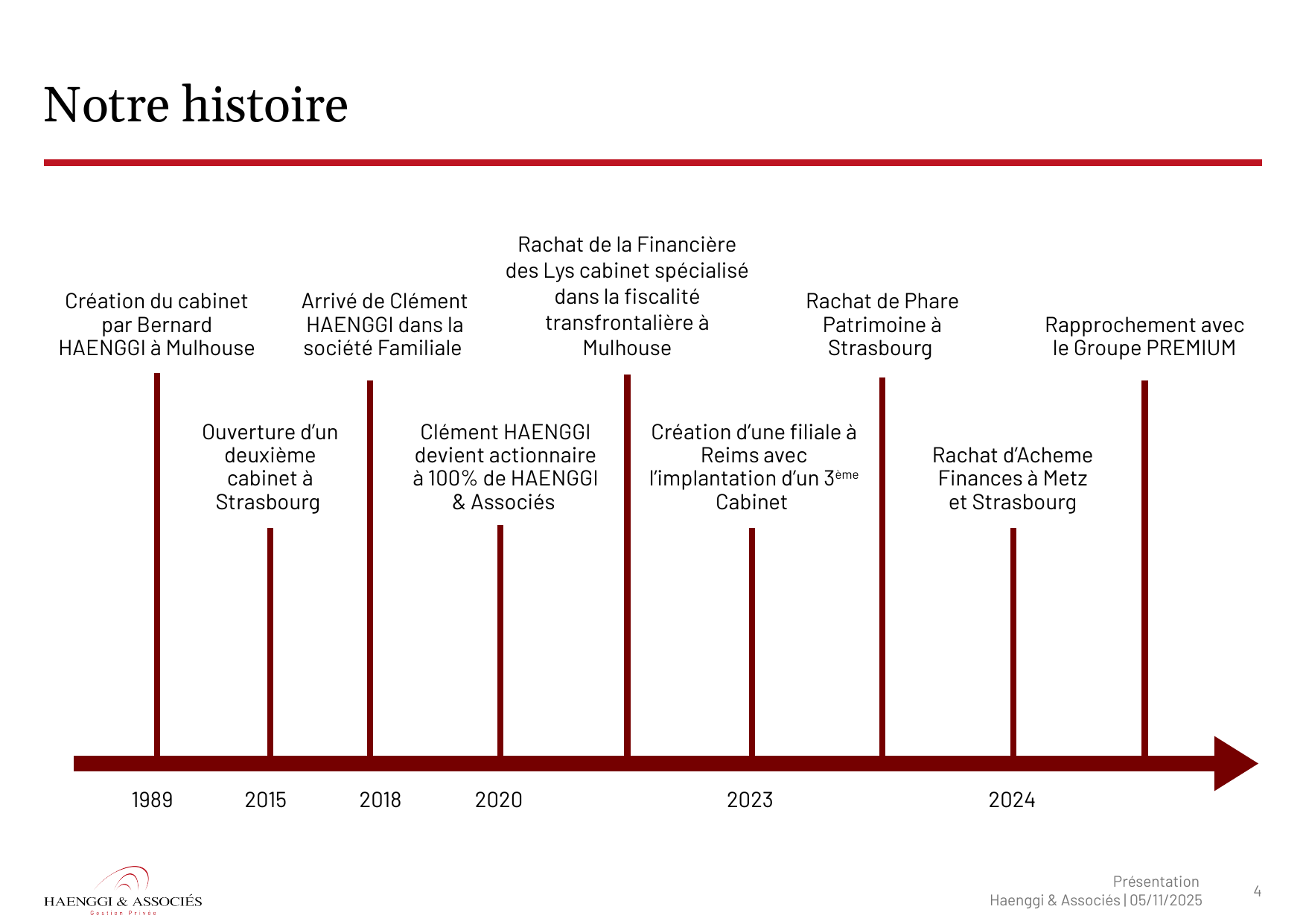

# Notre histoire
Rachat de la Financière des Lys cabinet spécialisé dans la fiscalité transfrontalière à Mulhouse
Création du cabinet par Bernard HAENGGI à Mulhouse
Arrivé de Clément HAENGGI dans la société Familiale
Rachat de Phare Patrimoine à Strasbourg
Rapprochement avec le Groupe PREMIUM
Clément HAENGGI devient actionnaire à 100% de HAENGGI & Associés
Ouverture d’un deuxième cabinet à Strasbourg
Création d’une filiale à Reims avec l’implantation d’un 3ème Cabinet
Rachat d’Acheme Finances à Metz et Strasbourg

1989
2015
2018
2020
2023
2024
Présentation
Haenggi & Associés | 05/11/2025
4